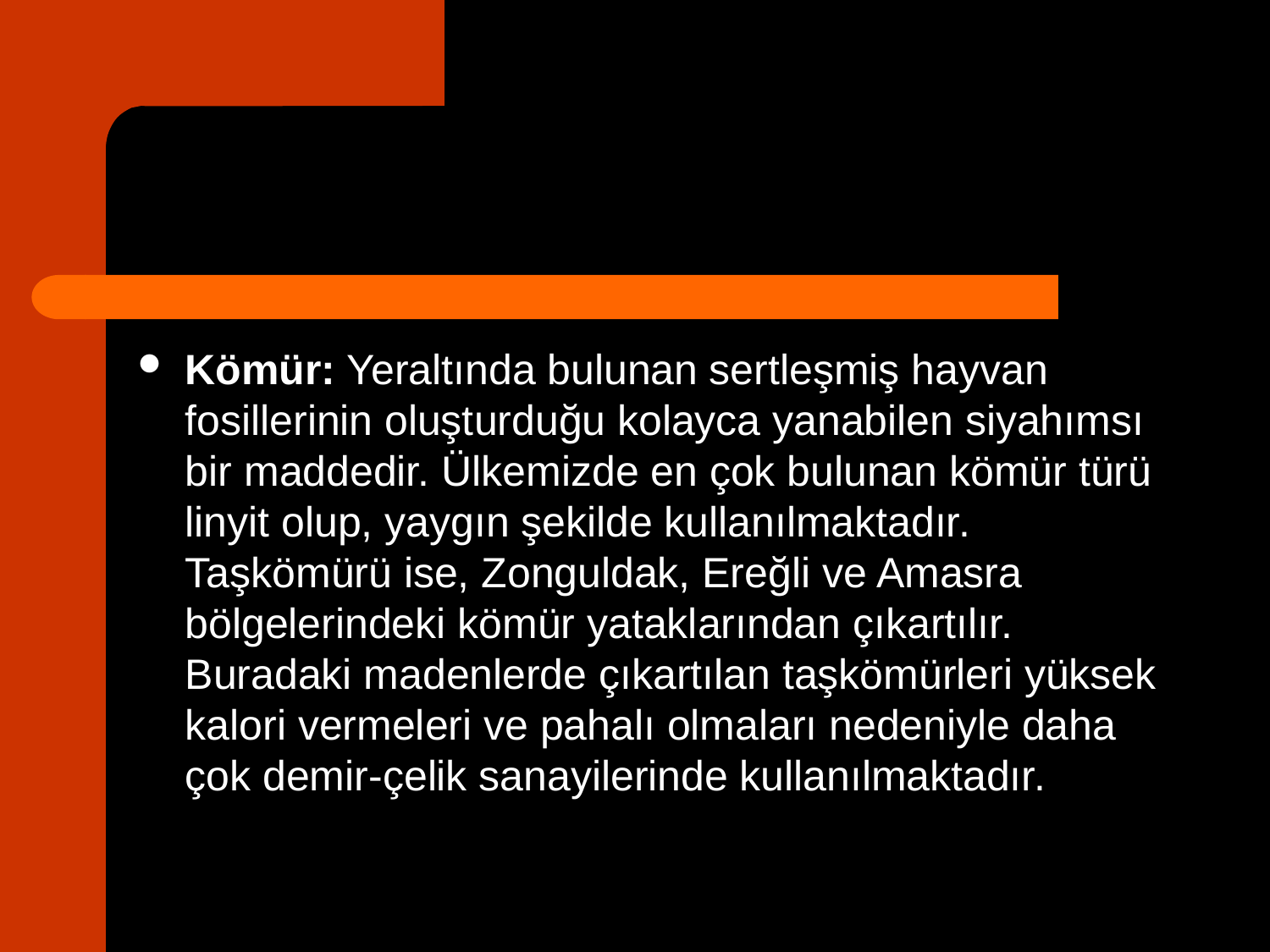

Kömür: Yeraltında bulunan sertleşmiş hayvan fosillerinin oluşturduğu kolayca yanabilen siyahımsı bir maddedir. Ülkemizde en çok bulunan kömür türü linyit olup, yaygın şekilde kullanılmaktadır. Taşkömürü ise, Zonguldak, Ereğli ve Amasra bölgelerindeki kömür yataklarından çıkartılır. Buradaki madenlerde çıkartılan taşkömürleri yüksek kalori vermeleri ve pahalı olmaları nedeniyle daha çok demir-çelik sanayilerinde kullanılmaktadır.